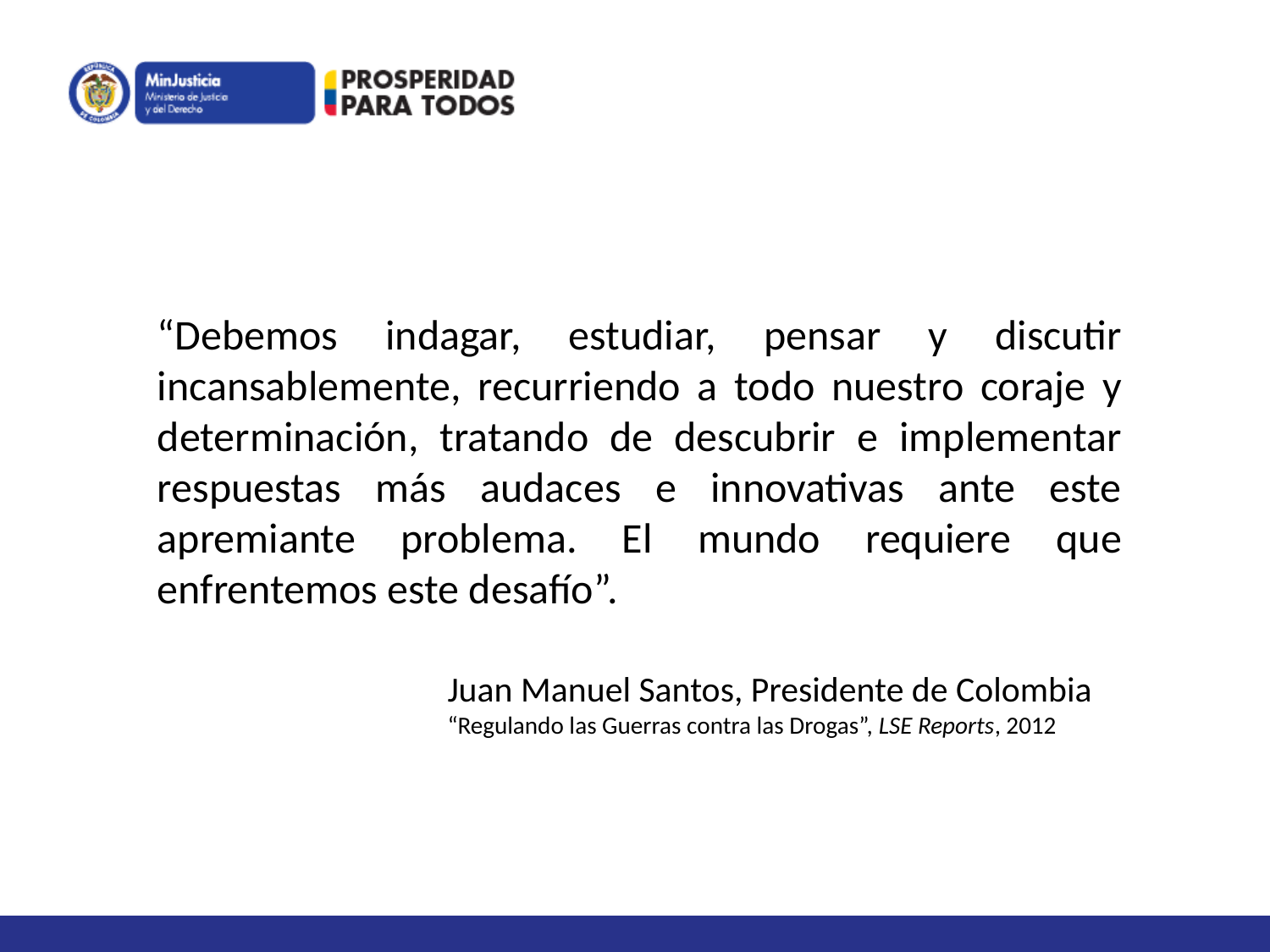

“Debemos indagar, estudiar, pensar y discutir incansablemente, recurriendo a todo nuestro coraje y determinación, tratando de descubrir e implementar respuestas más audaces e innovativas ante este apremiante problema. El mundo requiere que enfrentemos este desafío”.
Juan Manuel Santos, Presidente de Colombia
“Regulando las Guerras contra las Drogas”, LSE Reports, 2012